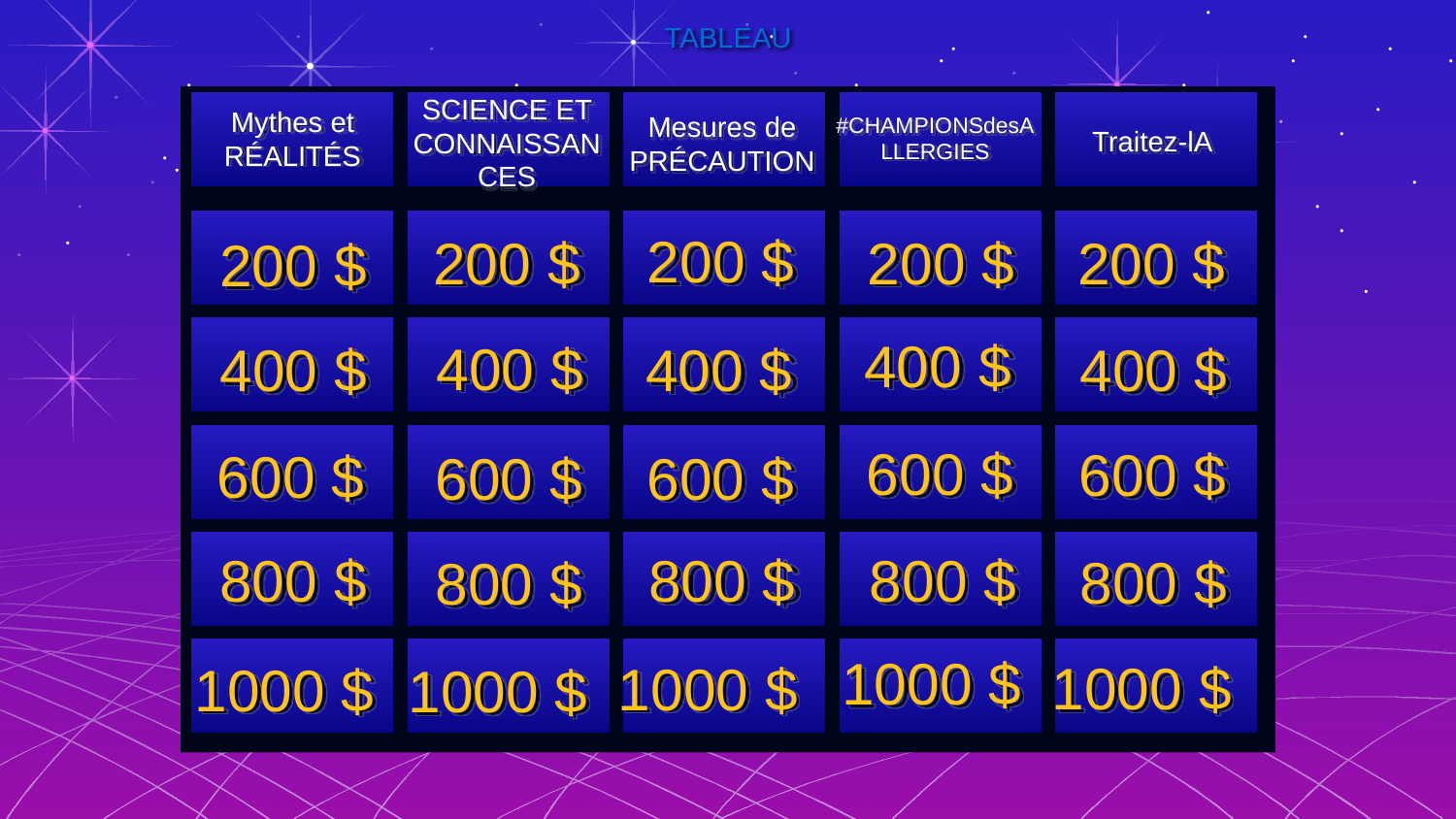

# TABLEAU
Mythes et RÉALITÉS
#CHAMPIONSdesALLERGIES
Traitez-lA
SCIENCE ET CONNAISSANCES
Mesures de PRÉCAUTION
200 $
200 $
200 $
200 $
200 $
400 $
400 $
400 $
400 $
400 $
600 $
600 $
600 $
600 $
600 $
800 $
800 $
800 $
800 $
800 $
1000 $
1000 $
1000 $
1000 $
1000 $